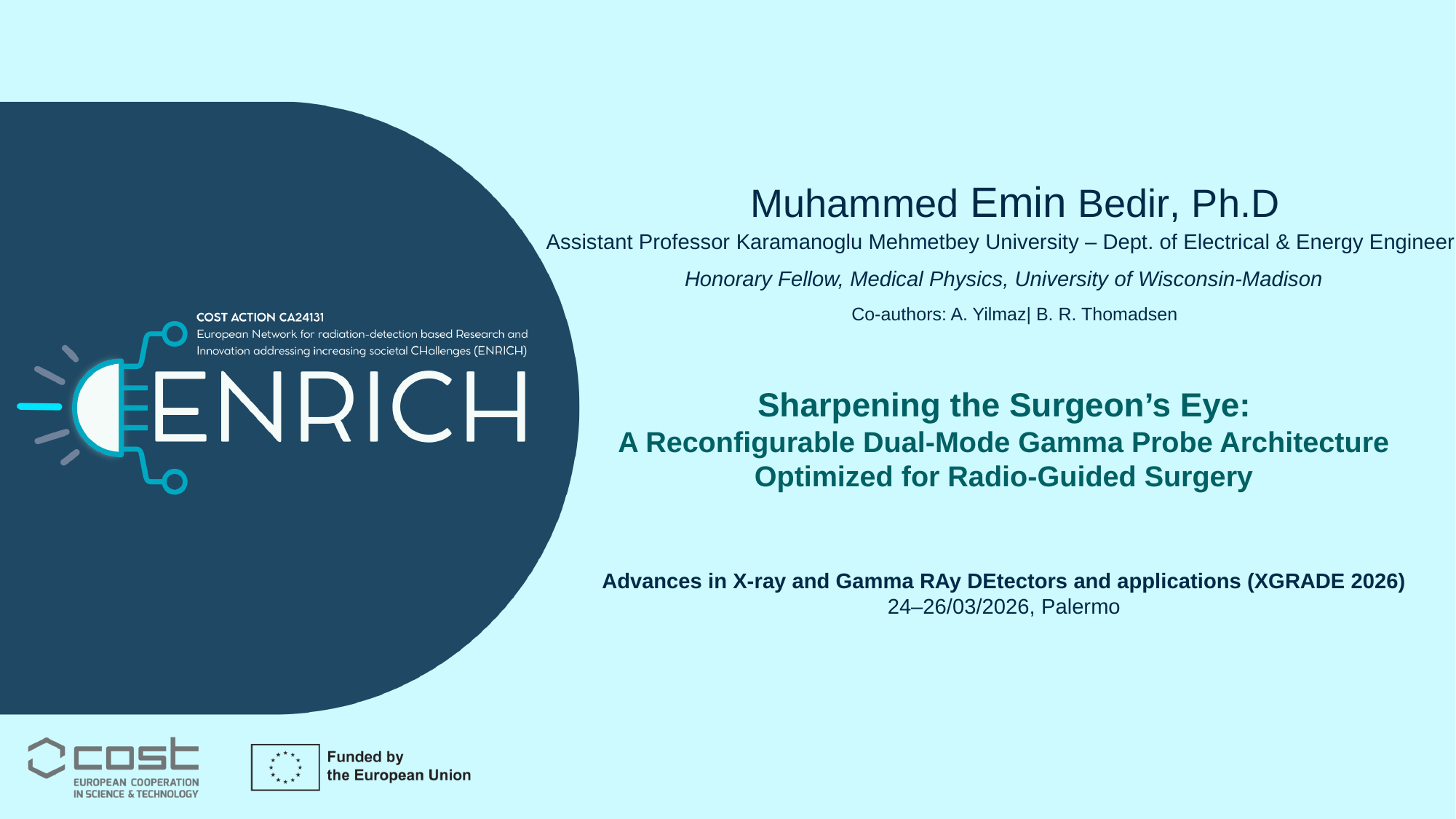

Muhammed Emin Bedir, Ph.D
Assistant Professor Karamanoglu Mehmetbey University – Dept. of Electrical & Energy Engineering
Honorary Fellow, Medical Physics, University of Wisconsin-Madison
Co-authors: A. Yilmaz| B. R. Thomadsen
Sharpening the Surgeon’s Eye:
A Reconfigurable Dual-Mode Gamma Probe Architecture
Optimized for Radio-Guided Surgery
Advances in X-ray and Gamma RAy DEtectors and applications (XGRADE 2026)
24–26/03/2026, Palermo